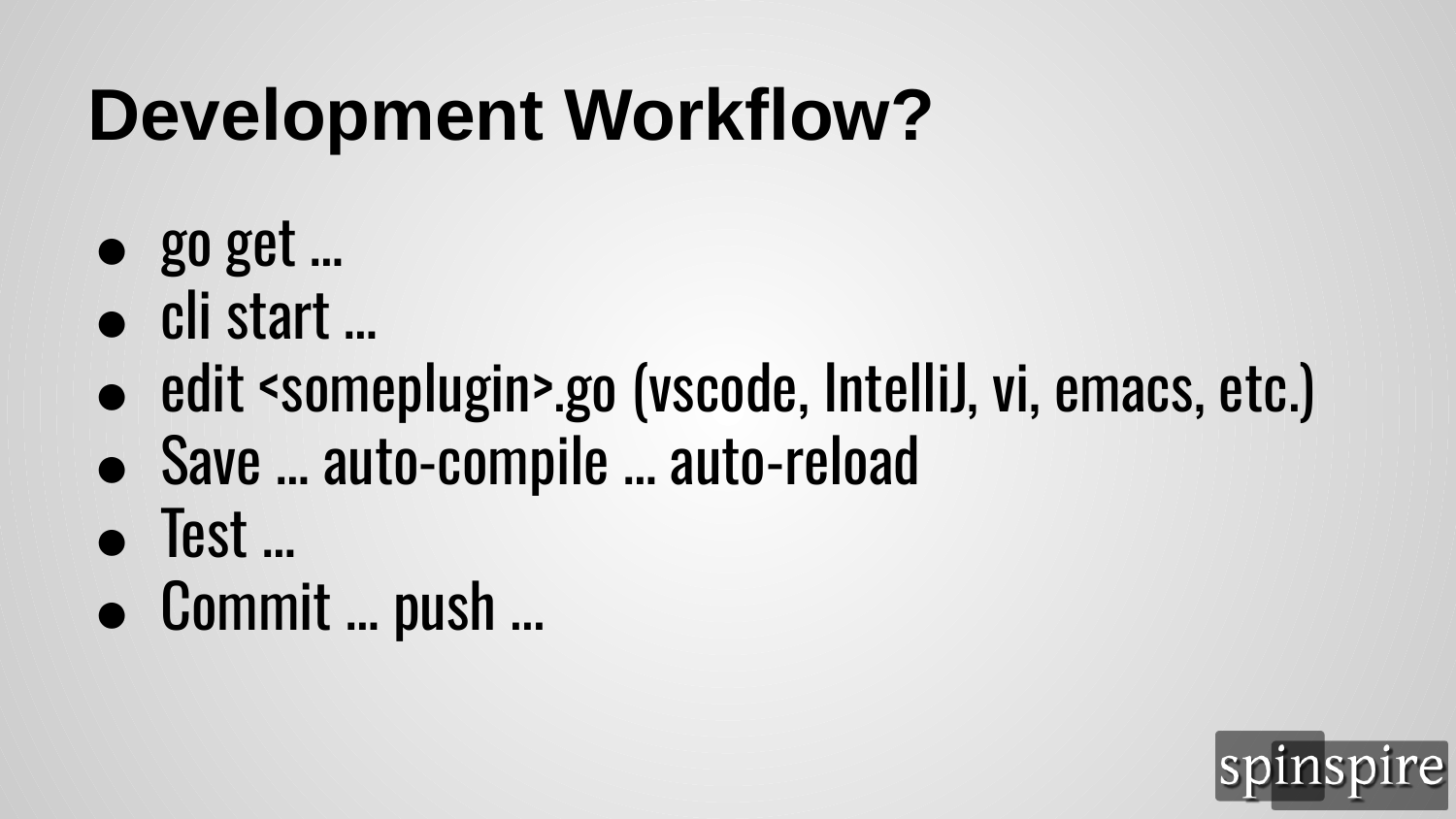

# Development Workflow?
go get …
cli start …
edit <someplugin>.go (vscode, IntelliJ, vi, emacs, etc.)
Save … auto-compile … auto-reload
Test …
Commit … push ...